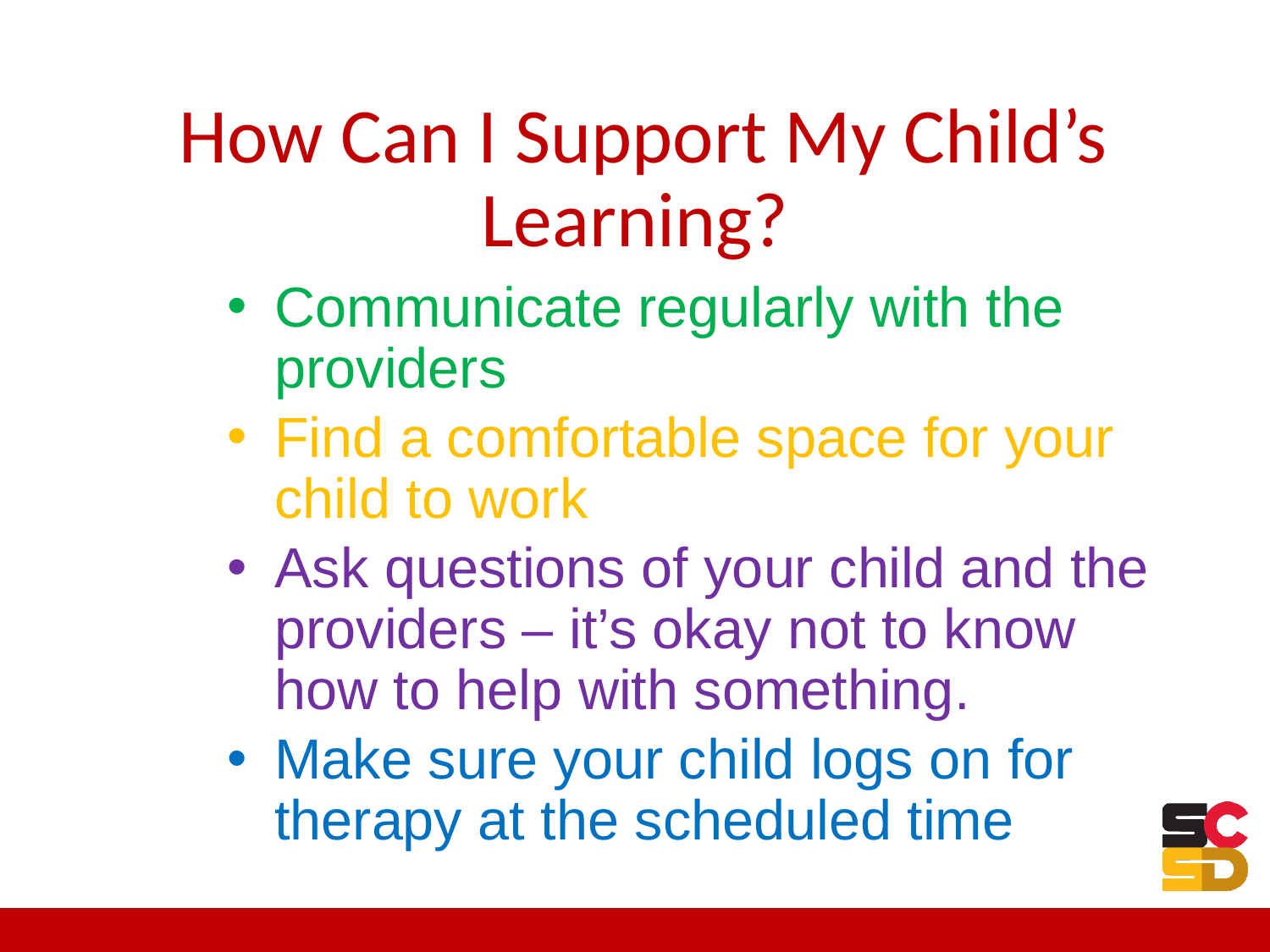

# How Can I Support My Child’s Learning?
Communicate regularly with the providers
Find a comfortable space for your child to work
Ask questions of your child and the providers – it’s okay not to know how to help with something.
Make sure your child logs on for therapy at the scheduled time